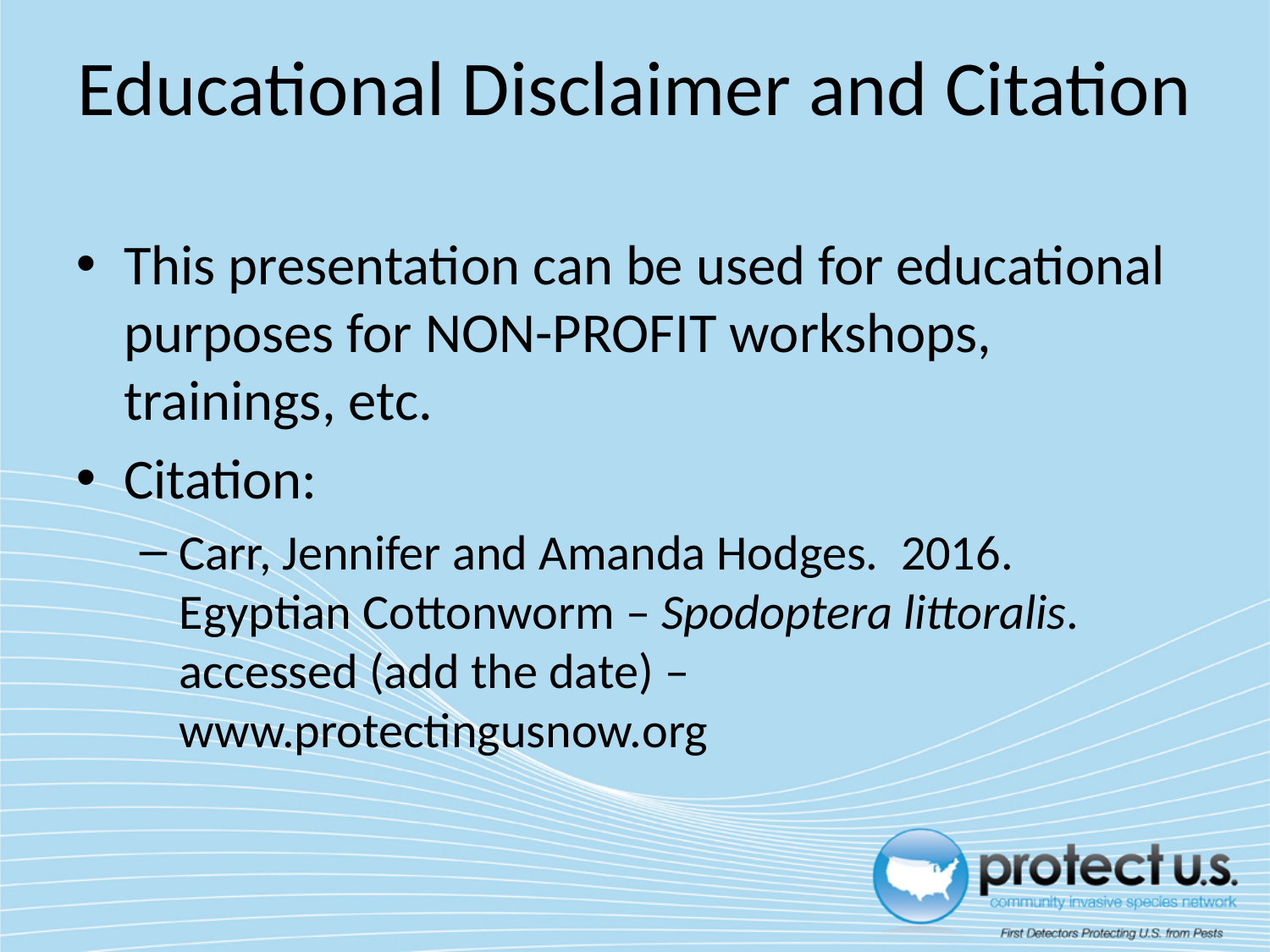

Educational Disclaimer and Citation
This presentation can be used for educational purposes for NON-PROFIT workshops, trainings, etc.
Citation:
Carr, Jennifer and Amanda Hodges.  2016.  Egyptian Cottonworm – Spodoptera littoralis. accessed (add the date) – www.protectingusnow.org